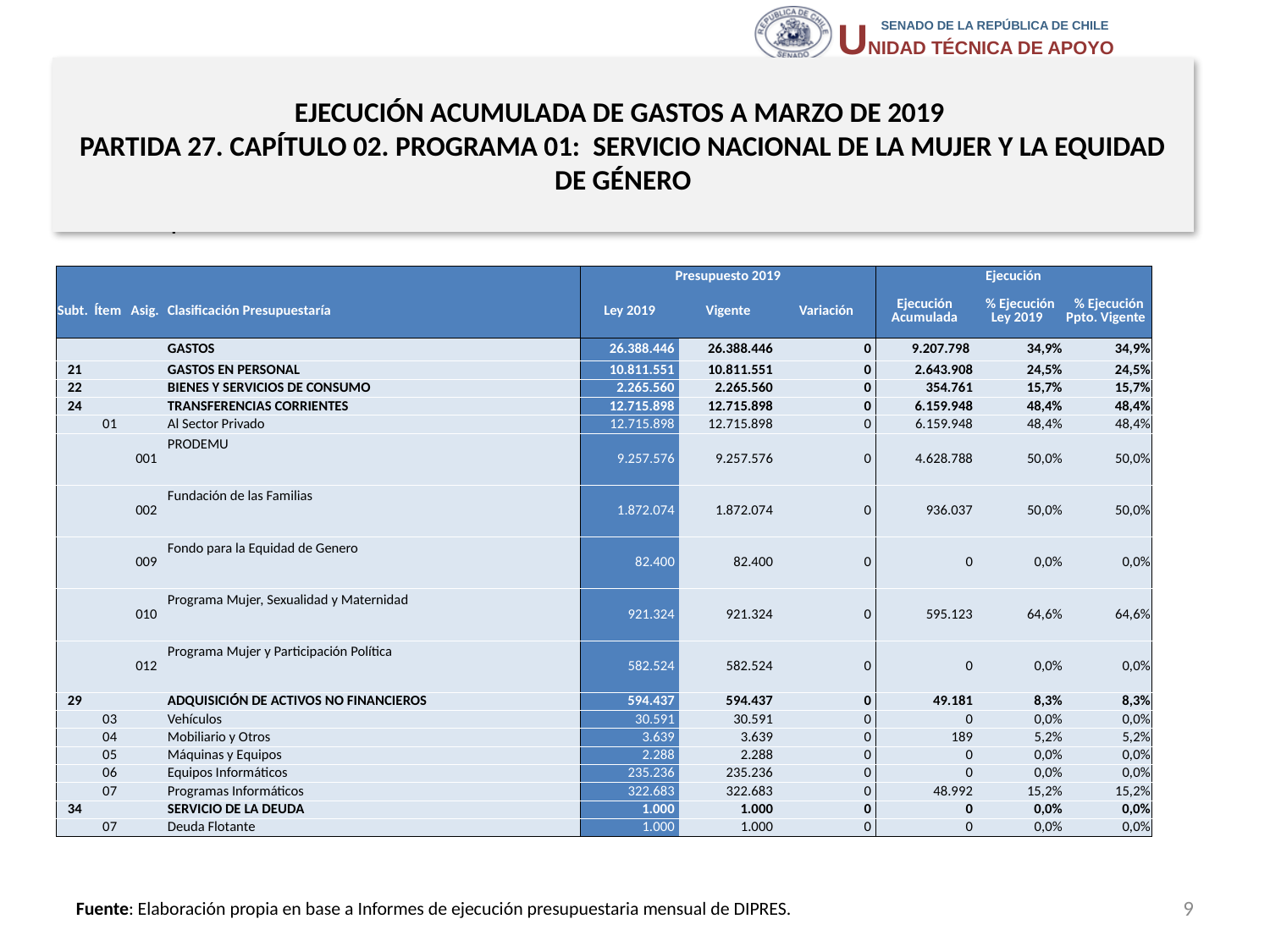

# EJECUCIÓN ACUMULADA DE GASTOS A MARZO DE 2019 PARTIDA 27. CAPÍTULO 02. PROGRAMA 01:  SERVICIO NACIONAL DE LA MUJER Y LA EQUIDAD DE GÉNERO
en miles de pesos 2019
|  |  |  |  | Presupuesto 2019 |  |  | Ejecución |  |  |
| --- | --- | --- | --- | --- | --- | --- | --- | --- | --- |
| Subt. | Ítem | Asig. | Clasificación Presupuestaría | Ley 2019 | Vigente | Variación | Ejecución Acumulada | % Ejecución Ley 2019 | % Ejecución Ppto. Vigente |
|  |  |  | GASTOS | 26.388.446 | 26.388.446 | 0 | 9.207.798 | 34,9% | 34,9% |
| 21 |  |  | GASTOS EN PERSONAL | 10.811.551 | 10.811.551 | 0 | 2.643.908 | 24,5% | 24,5% |
| 22 |  |  | BIENES Y SERVICIOS DE CONSUMO | 2.265.560 | 2.265.560 | 0 | 354.761 | 15,7% | 15,7% |
| 24 |  |  | TRANSFERENCIAS CORRIENTES | 12.715.898 | 12.715.898 | 0 | 6.159.948 | 48,4% | 48,4% |
|  | 01 |  | Al Sector Privado | 12.715.898 | 12.715.898 | 0 | 6.159.948 | 48,4% | 48,4% |
|  |  | 001 | PRODEMU | 9.257.576 | 9.257.576 | 0 | 4.628.788 | 50,0% | 50,0% |
|  |  | 002 | Fundación de las Familias | 1.872.074 | 1.872.074 | 0 | 936.037 | 50,0% | 50,0% |
|  |  | 009 | Fondo para la Equidad de Genero | 82.400 | 82.400 | 0 | 0 | 0,0% | 0,0% |
|  |  | 010 | Programa Mujer, Sexualidad y Maternidad | 921.324 | 921.324 | 0 | 595.123 | 64,6% | 64,6% |
|  |  | 012 | Programa Mujer y Participación Política | 582.524 | 582.524 | 0 | 0 | 0,0% | 0,0% |
| 29 |  |  | ADQUISICIÓN DE ACTIVOS NO FINANCIEROS | 594.437 | 594.437 | 0 | 49.181 | 8,3% | 8,3% |
|  | 03 |  | Vehículos | 30.591 | 30.591 | 0 | 0 | 0,0% | 0,0% |
|  | 04 |  | Mobiliario y Otros | 3.639 | 3.639 | 0 | 189 | 5,2% | 5,2% |
|  | 05 |  | Máquinas y Equipos | 2.288 | 2.288 | 0 | 0 | 0,0% | 0,0% |
|  | 06 |  | Equipos Informáticos | 235.236 | 235.236 | 0 | 0 | 0,0% | 0,0% |
|  | 07 |  | Programas Informáticos | 322.683 | 322.683 | 0 | 48.992 | 15,2% | 15,2% |
| 34 |  |  | SERVICIO DE LA DEUDA | 1.000 | 1.000 | 0 | 0 | 0,0% | 0,0% |
|  | 07 |  | Deuda Flotante | 1.000 | 1.000 | 0 | 0 | 0,0% | 0,0% |
9